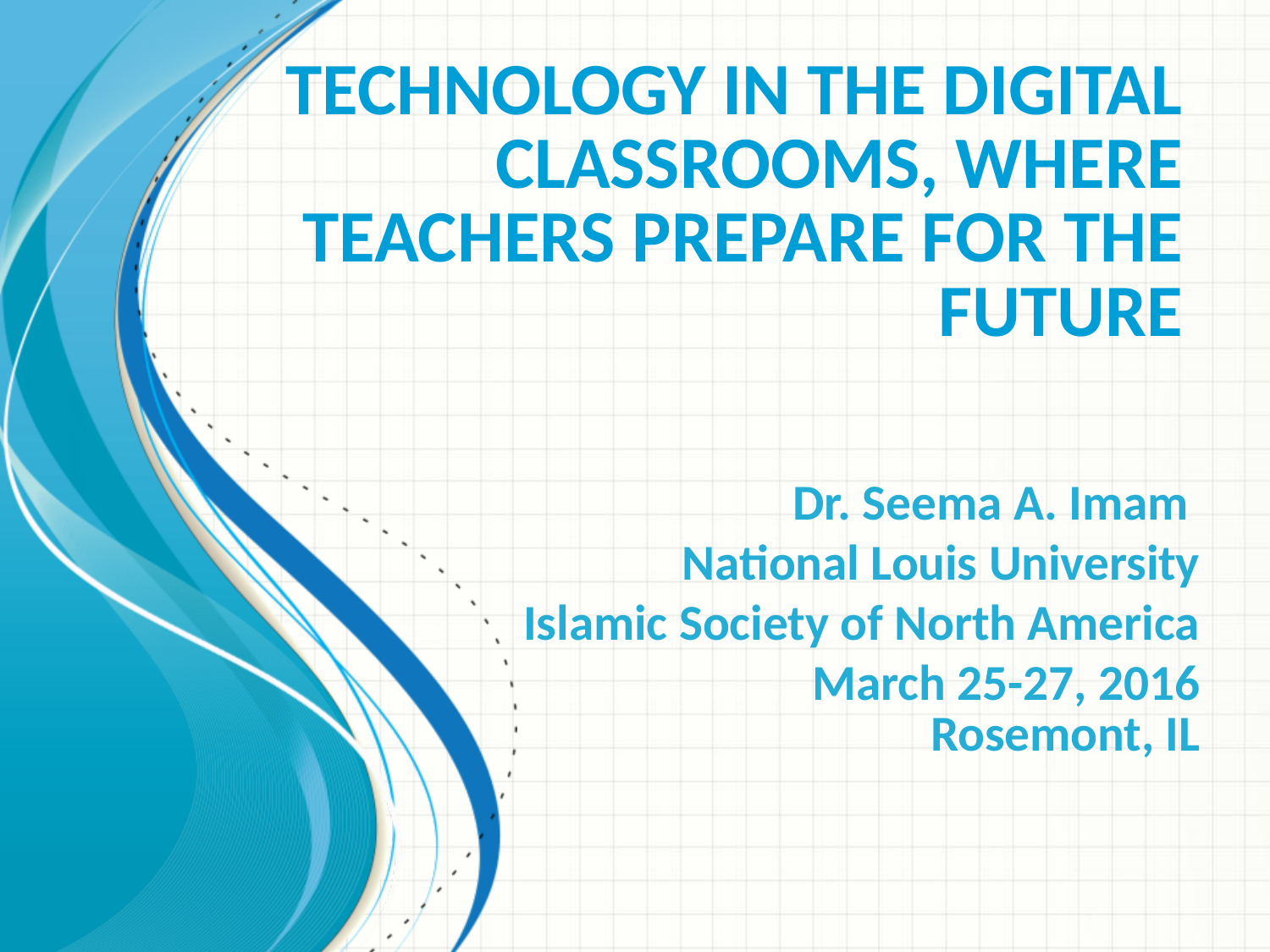

# Technology in the Digital Classrooms, Where Teachers Prepare for the Future
Dr. Seema A. Imam
National Louis University
Islamic Society of North America
March 25-27, 2016
Rosemont, IL